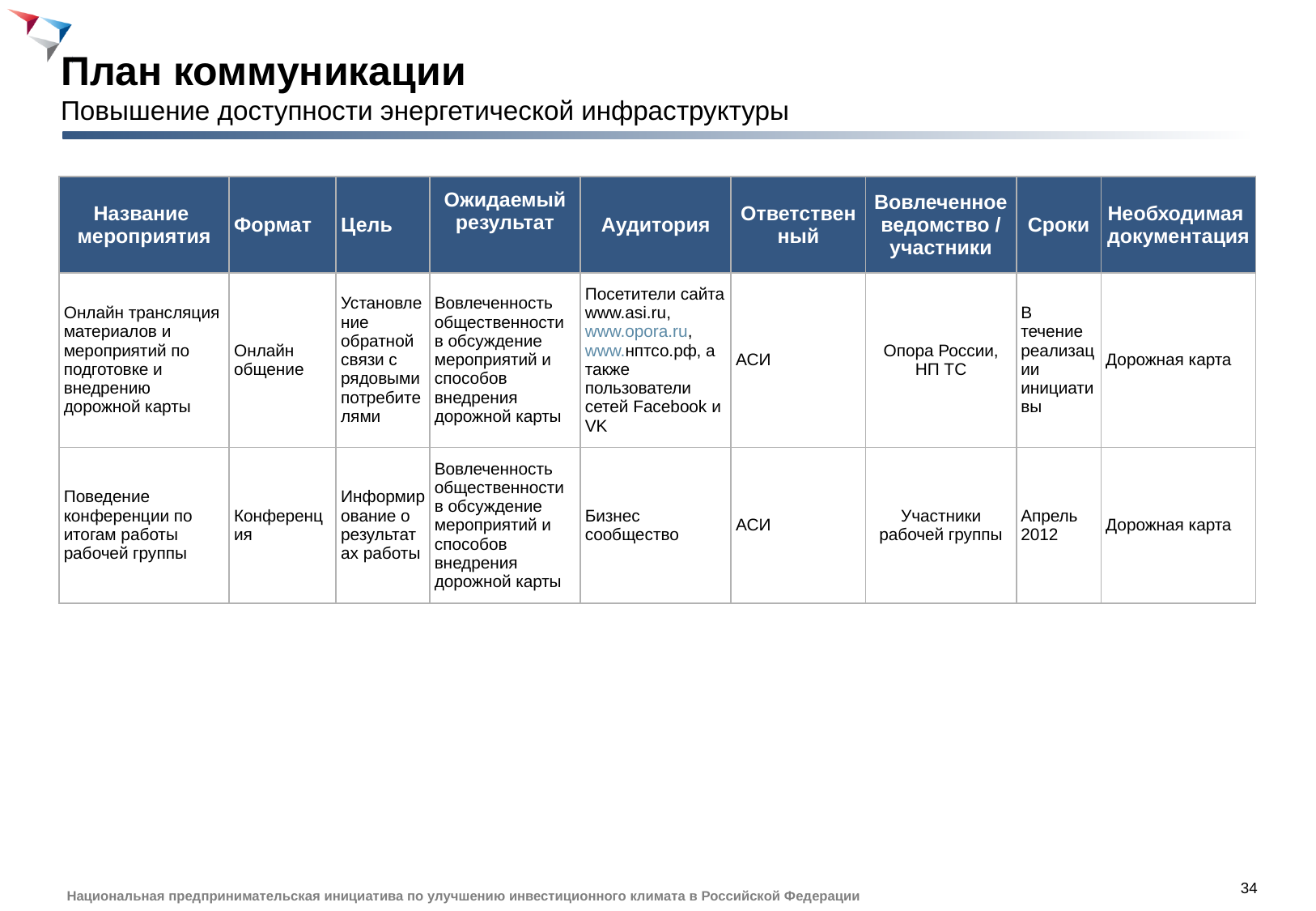

План коммуникации
Повышение доступности энергетической инфраструктуры
| Название мероприятия | Формат | Цель | Ожидаемый результат | Аудитория | Ответственный | Вовлеченное ведомство / участники | Сроки | Необходимая документация |
| --- | --- | --- | --- | --- | --- | --- | --- | --- |
| Онлайн трансляция материалов и мероприятий по подготовке и внедрению дорожной карты | Онлайн общение | Установление обратной связи с рядовыми потребителями | Вовлеченность общественности в обсуждение мероприятий и способов внедрения дорожной карты | Посетители сайта www.asi.ru, www.opora.ru, www.нптсо.рф, а также пользователи сетей Facebook и VK | АСИ | Опора России, НП ТС | В течение реализации инициативы | Дорожная карта |
| Поведение конференции по итогам работы рабочей группы | Конференция | Информирование о результатах работы | Вовлеченность общественности в обсуждение мероприятий и способов внедрения дорожной карты | Бизнес сообщество | АСИ | Участники рабочей группы | Апрель 2012 | Дорожная карта |